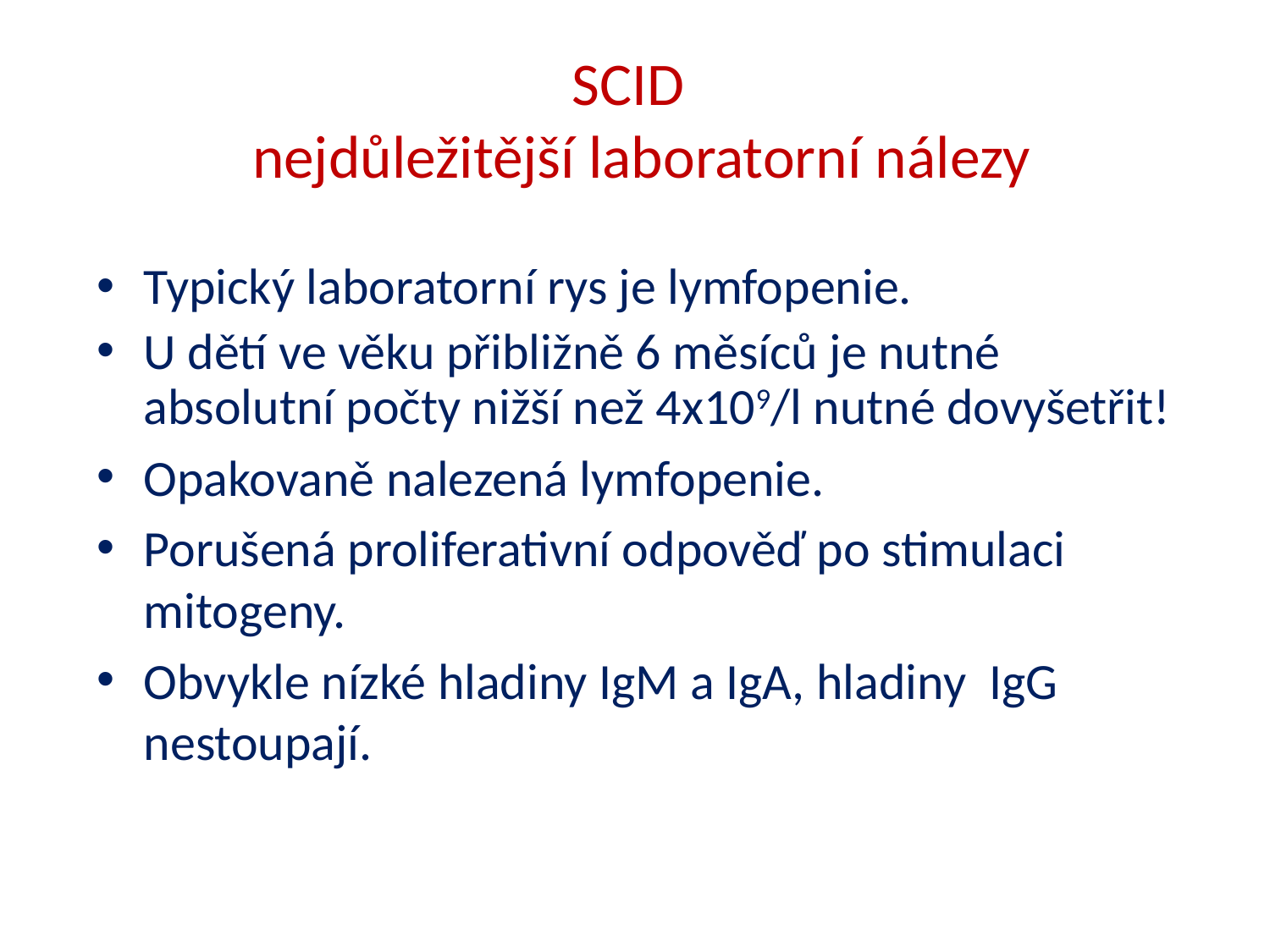

# SCID nejdůležitější laboratorní nálezy
Typický laboratorní rys je lymfopenie.
U dětí ve věku přibližně 6 měsíců je nutné absolutní počty nižší než 4x109/l nutné dovyšetřit!
Opakovaně nalezená lymfopenie.
Porušená proliferativní odpověď po stimulaci mitogeny.
Obvykle nízké hladiny IgM a IgA, hladiny  IgG nestoupají.